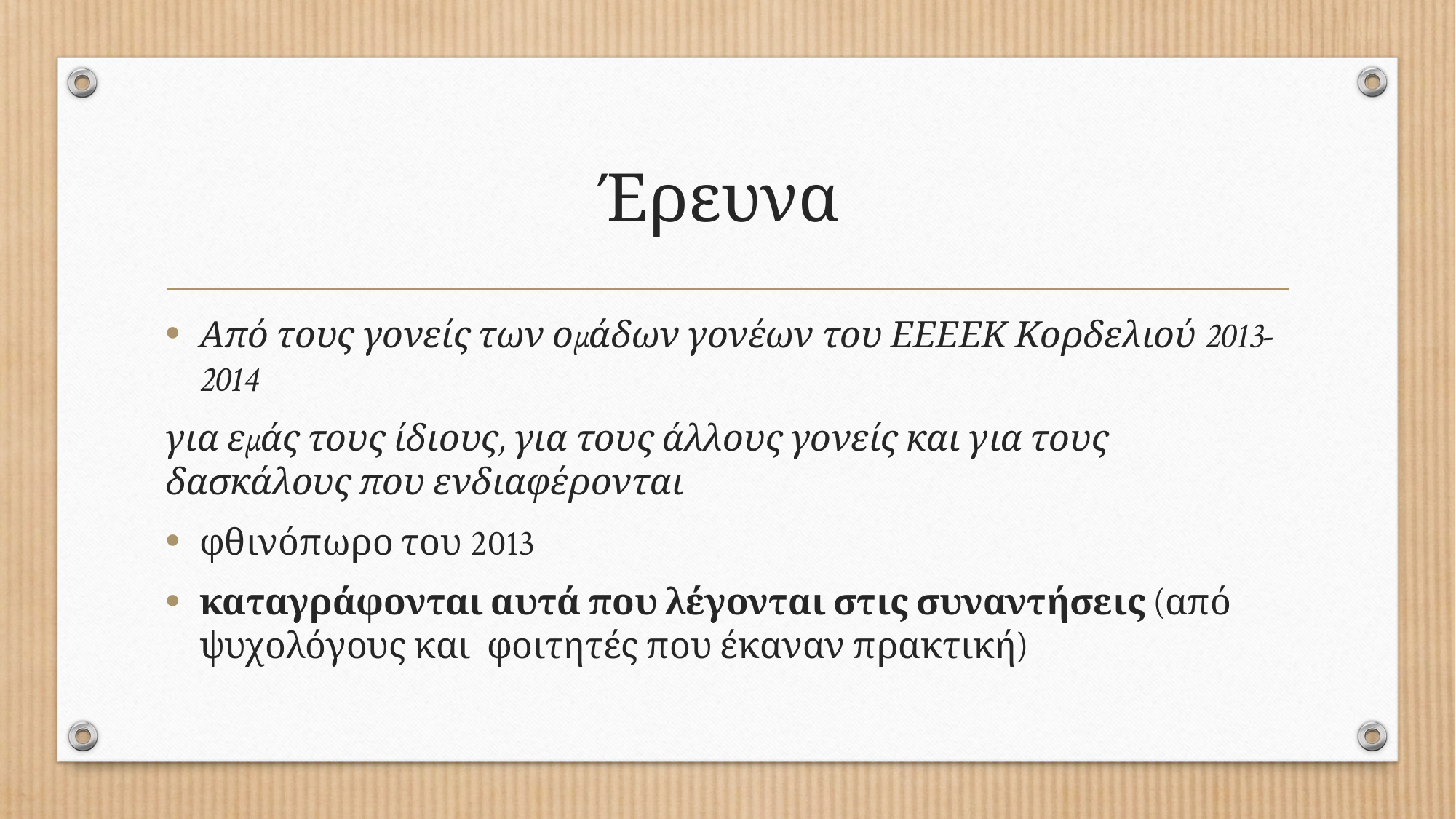

# Έρευνα
Από τους γονείς των ομάδων γονέων του ΕΕΕΕΚ Κορδελιού 2013-2014
για εμάς τους ίδιους, για τους άλλους γονείς και για τους δασκάλους που ενδιαφέρονται
φθινόπωρο του 2013
καταγράφονται αυτά που λέγονται στις συναντήσεις (από  ψυχολόγους και  φοιτητές που έκαναν πρακτική)